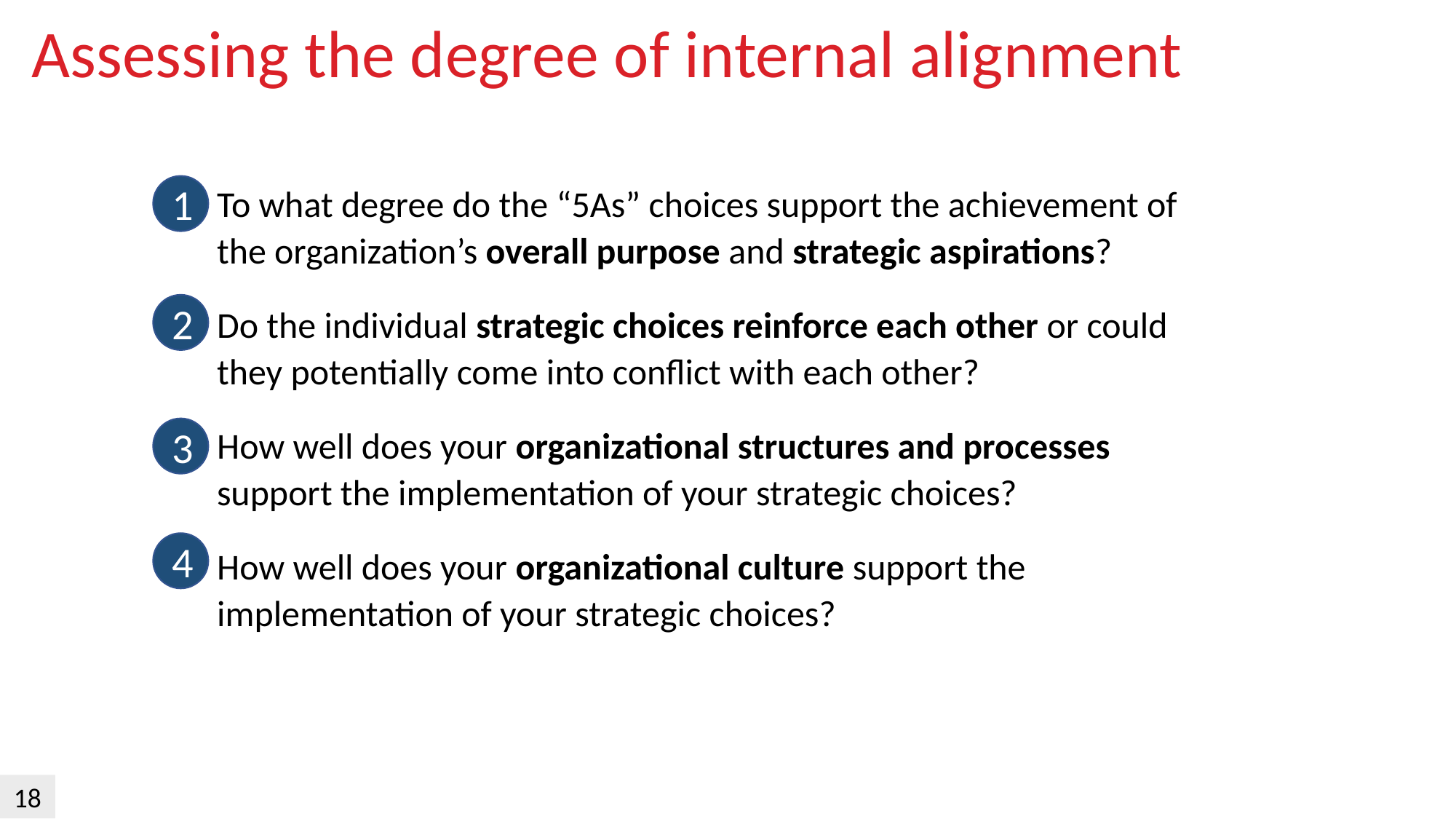

Assessing the degree of internal alignment
To what degree do the “5As” choices support the achievement of the organization’s overall purpose and strategic aspirations?
Do the individual strategic choices reinforce each other or could they potentially come into conflict with each other?
How well does your organizational structures and processes support the implementation of your strategic choices?
How well does your organizational culture support the implementation of your strategic choices?
1
2
3
4
18